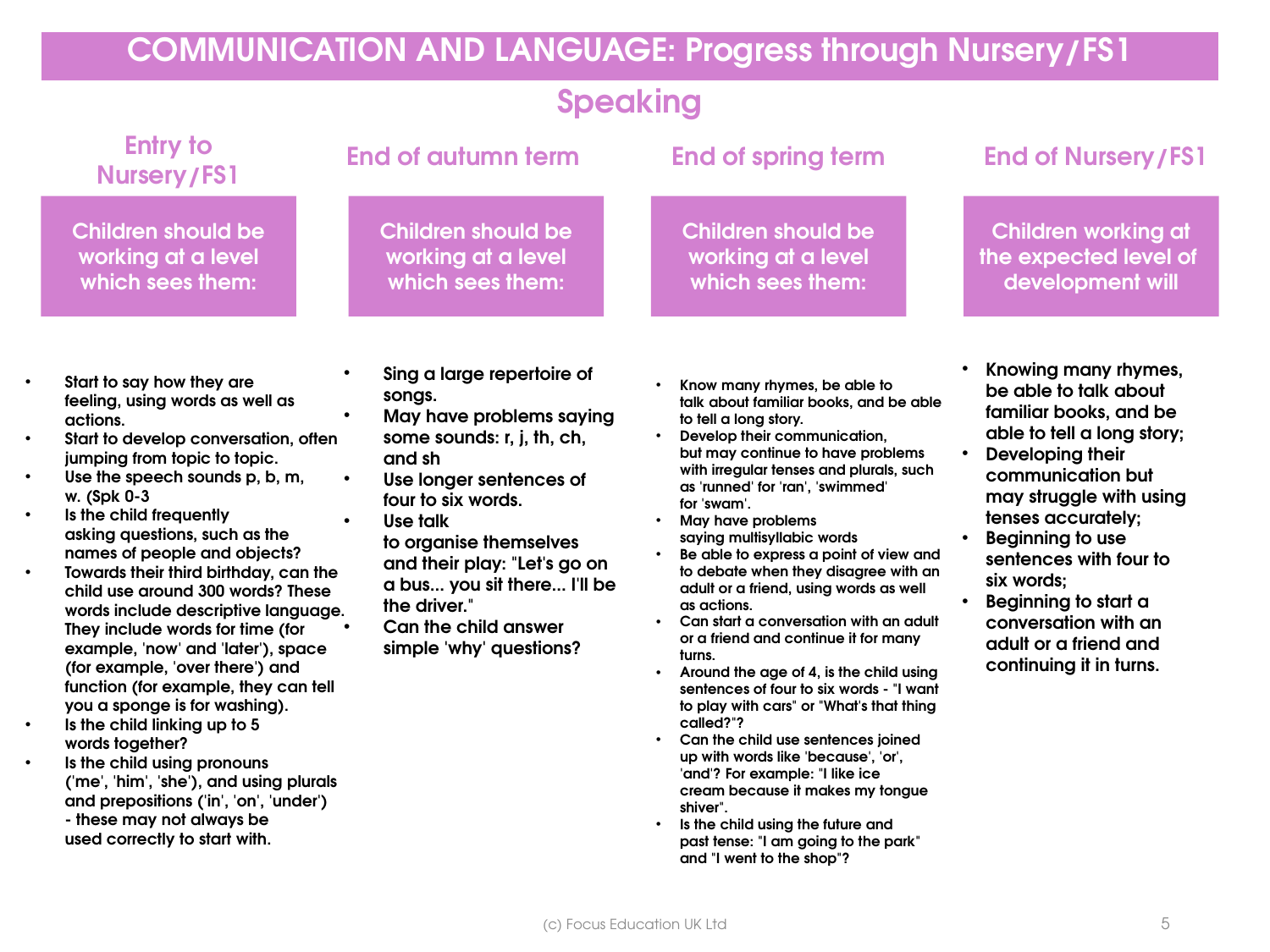

| COMMUNICATION AND LANGUAGE: Progress through Nursery/FS1 |
| --- |
| Speaking |
Entry to Nursery/FS1
End of autumn term
End of spring term
End of Nursery/FS1
Children should be working at a level which sees them:
Children should be working at a level which sees them:
Children should be working at a level which sees them:
Children working at the expected level of  development will
Sing a large repertoire of songs.
May have problems saying some sounds: r, j, th, ch, and sh
Use longer sentences of four to six words.
Use talk to organise themselves and their play: "Let's go on a bus... you sit there... I'll be the driver."
Can the child answer simple 'why' questions?

Start to say how they are feeling, using words as well as actions.
Start to develop conversation, often jumping from topic to topic.
Use the speech sounds p, b, m, w. (Spk 0-3
Is the child frequently asking questions, such as the names of people and objects?
Towards their third birthday, can the child use around 300 words? These words include descriptive language. They include words for time (for example, 'now' and 'later'), space (for example, 'over there') and function (for example, they can tell you a sponge is for washing).
Is the child linking up to 5 words together?
Is the child using pronouns ('me', 'him', 'she'), and using plurals and prepositions ('in', 'on', 'under') - these may not always be used correctly to start with.
Knowing many rhymes, be able to talk about familiar books, and be able to tell a long story;
Developing their communication but may struggle with using tenses accurately;
Beginning to use sentences with four to six words;
Beginning to start a conversation with an adult or a friend and continuing it in turns.
Know many rhymes, be able to talk about familiar books, and be able to tell a long story.
Develop their communication, but may continue to have problems with irregular tenses and plurals, such as 'runned' for 'ran', 'swimmed' for 'swam'.
May have problems saying multisyllabic words
Be able to express a point of view and to debate when they disagree with an adult or a friend, using words as well as actions.
Can start a conversation with an adult or a friend and continue it for many turns.
Around the age of 4, is the child using sentences of four to six words - "I want to play with cars" or "What's that thing called?"?
Can the child use sentences joined up with words like 'because', 'or', 'and'? For example: "I like ice cream because it makes my tongue shiver".
Is the child using the future and past tense: "I am going to the park" and "I went to the shop"?

5
(c) Focus Education UK Ltd